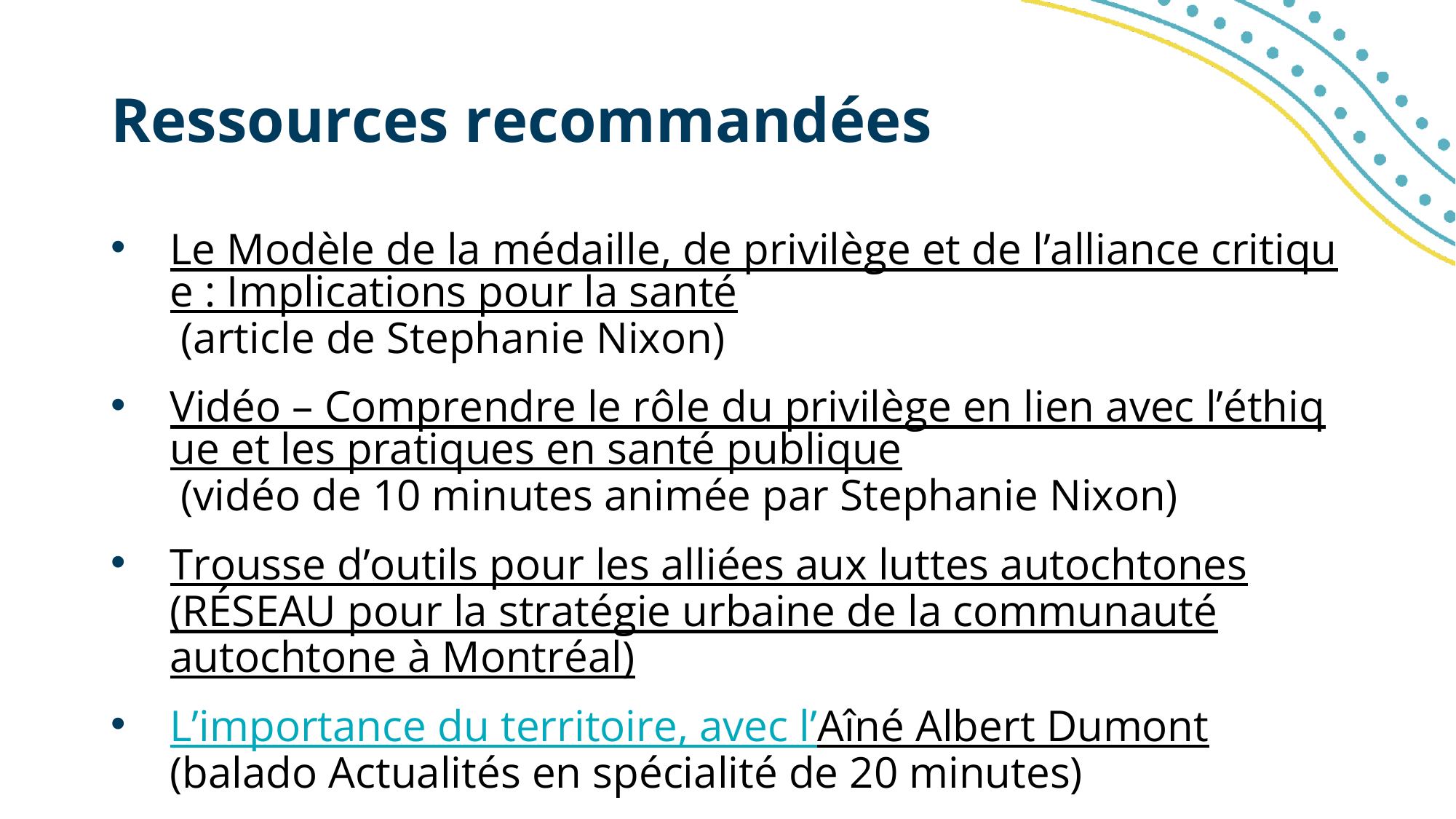

# Ressources recommandées
Le Modèle de la médaille, de privilège et de l’alliance critique : Implications pour la santé (article de Stephanie Nixon)
Vidéo – Comprendre le rôle du privilège en lien avec l’éthique et les pratiques en santé publique (vidéo de 10 minutes animée par Stephanie Nixon)
Trousse d’outils pour les alliées aux luttes autochtones (RÉSEAU pour la stratégie urbaine de la communauté autochtone à Montréal)
L’importance du territoire, avec l’Aîné Albert Dumont (balado Actualités en spécialité de 20 minutes)